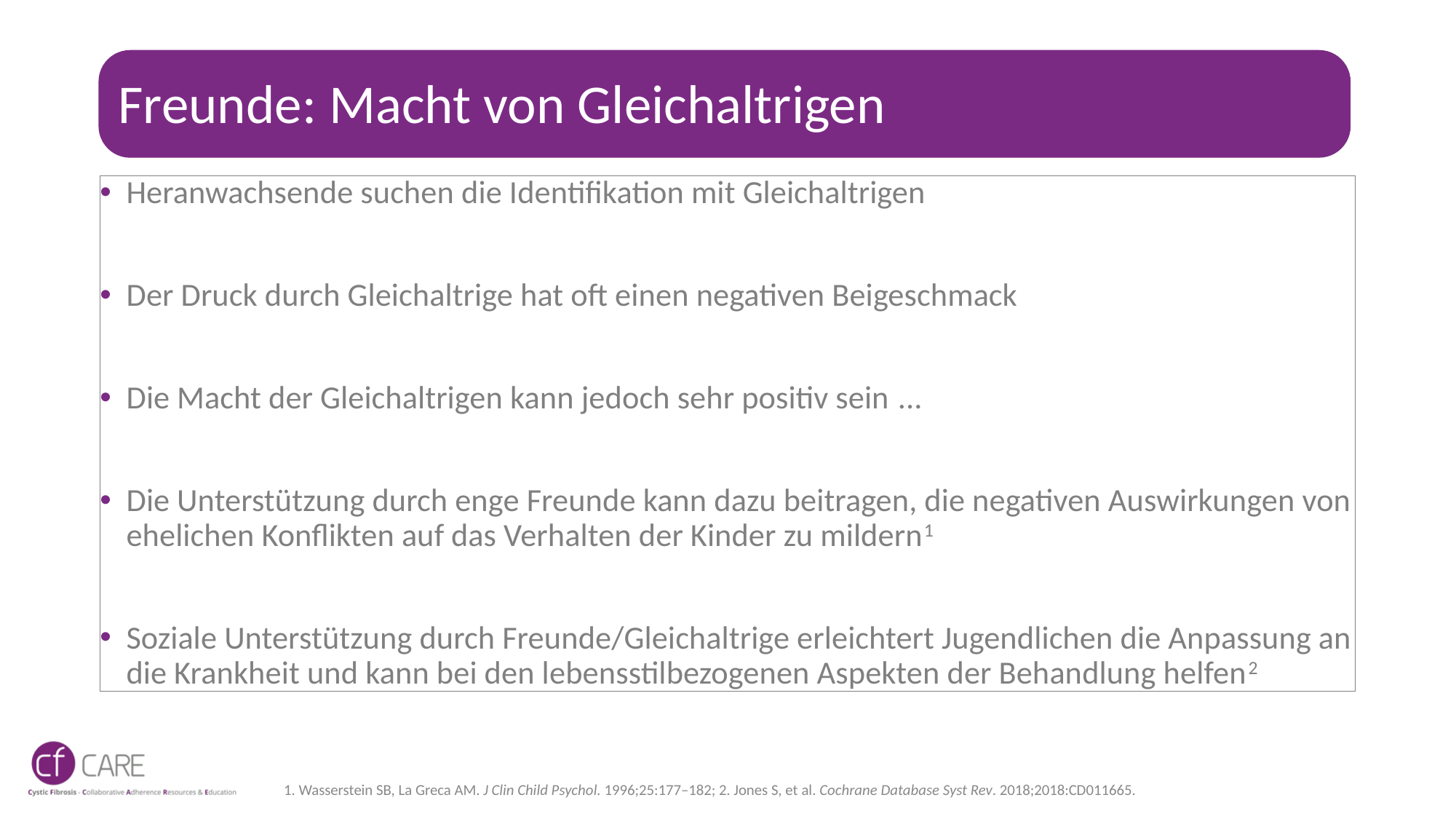

# Freunde: Macht von Gleichaltrigen
Heranwachsende suchen die Identifikation mit Gleichaltrigen

Der Druck durch Gleichaltrige hat oft einen negativen Beigeschmack

Die Macht der Gleichaltrigen kann jedoch sehr positiv sein ...

Die Unterstützung durch enge Freunde kann dazu beitragen, die negativen Auswirkungen von ehelichen Konflikten auf das Verhalten der Kinder zu mildern1

Soziale Unterstützung durch Freunde/Gleichaltrige erleichtert Jugendlichen die Anpassung an die Krankheit und kann bei den lebensstilbezogenen Aspekten der Behandlung helfen2
1. Wasserstein SB, La Greca AM. J Clin Child Psychol. 1996;25:177–182; 2. Jones S, et al. Cochrane Database Syst Rev. 2018;2018:CD011665.